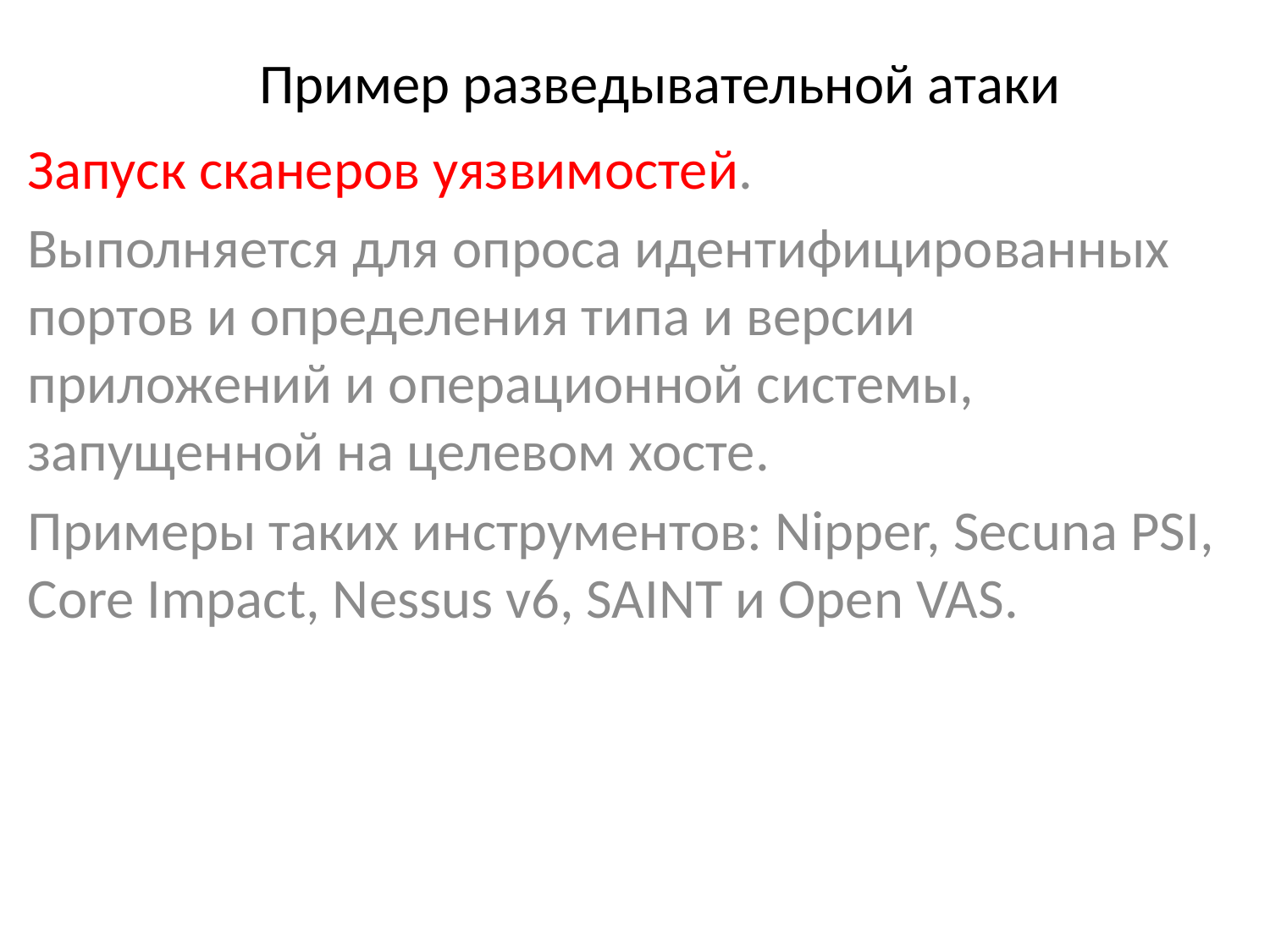

# Пример разведывательной атаки
Запуск сканеров уязвимостей.
Выполняется для опроса идентифицированных портов и определения типа и версии приложений и операционной системы, запущенной на целевом хосте.
Примеры таких инструментов: Nipper, Secuna PSI, Core Impact, Nessus v6, SAINT и Open VAS.